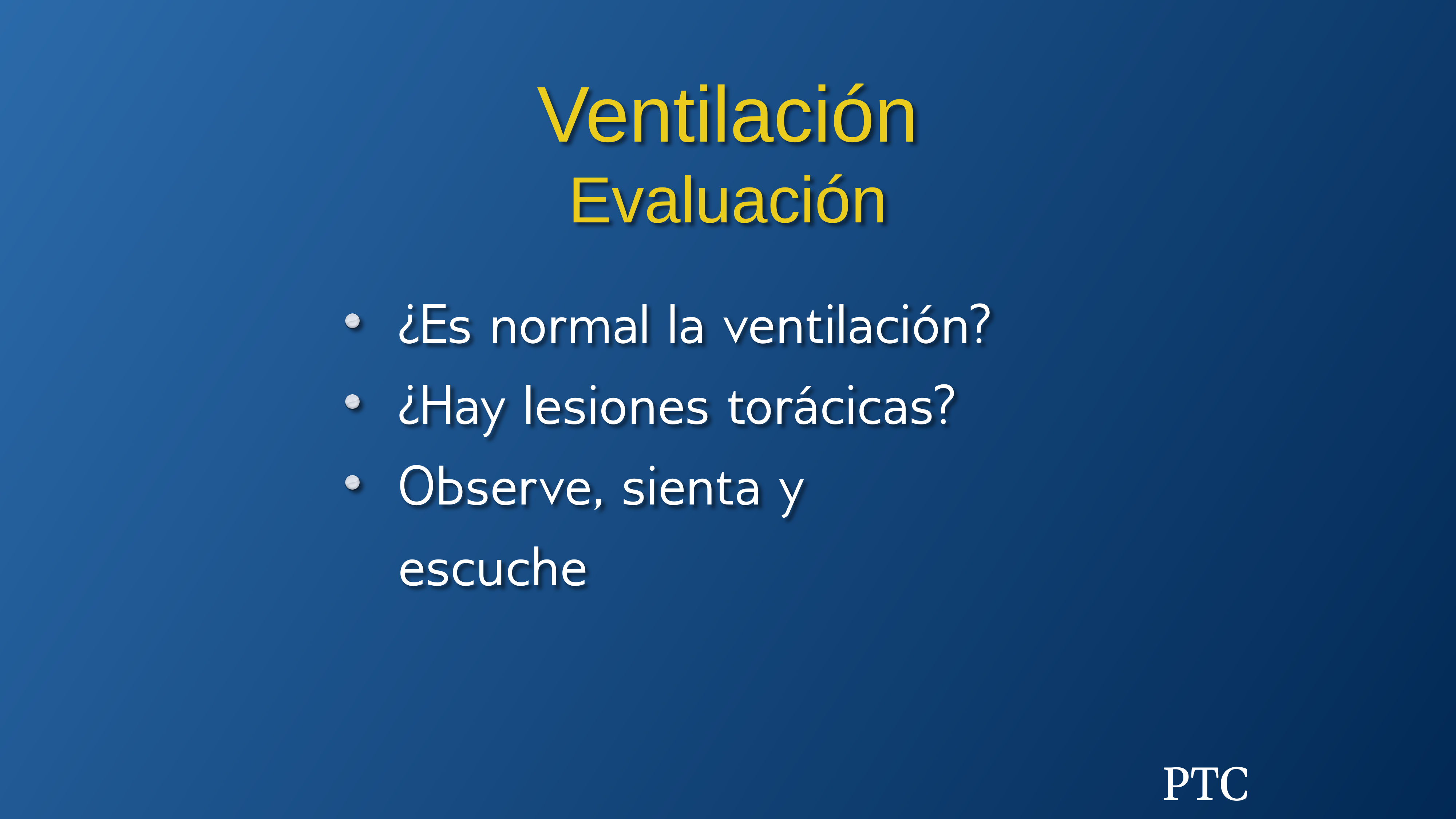

Ventilación
Evaluación
¿Es normal la ventilación?
¿Hay lesiones torácicas?
Observe, sienta y escuche
PTC